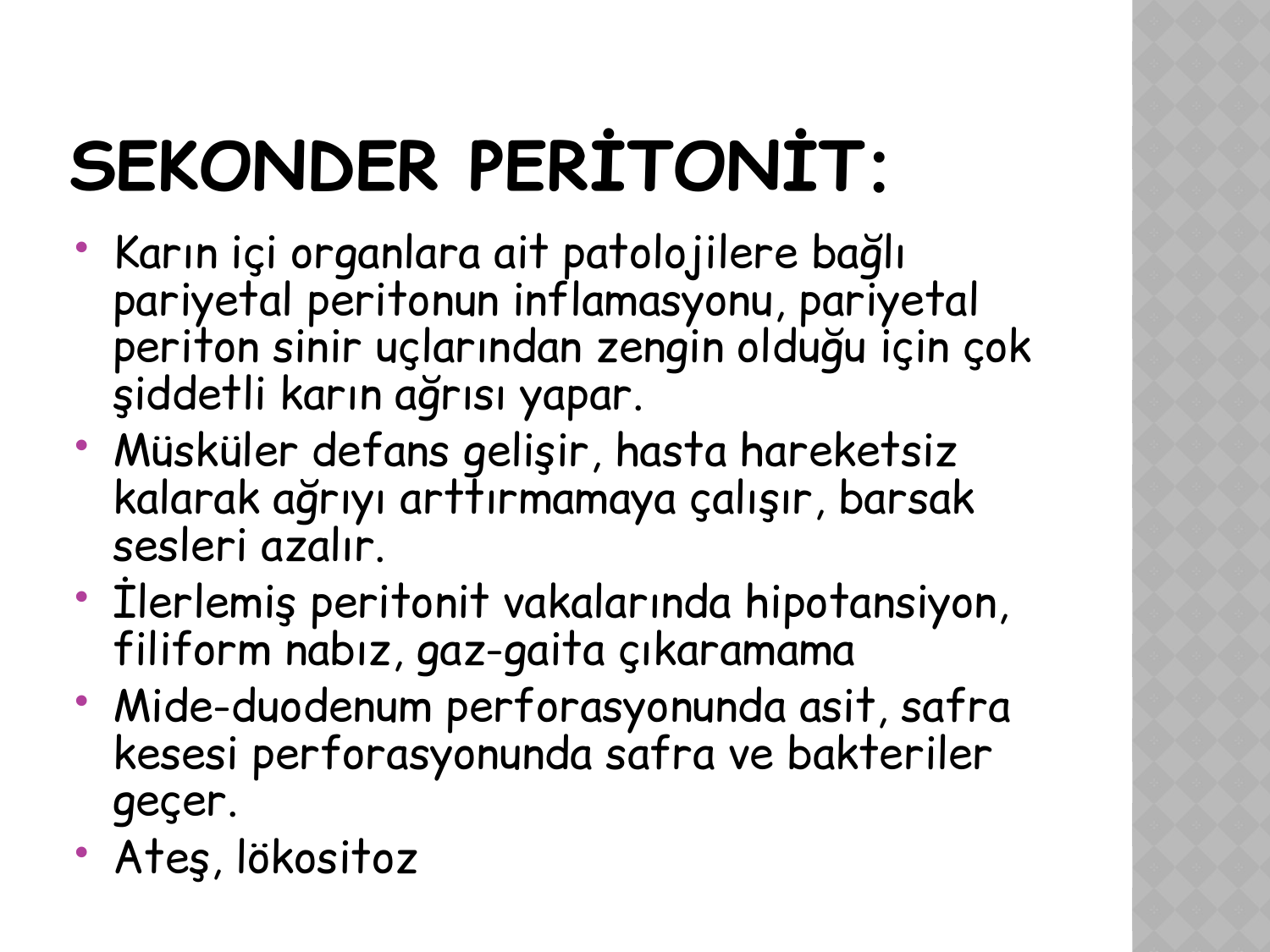

# Sekonder peritonit:
Karın içi organlara ait patolojilere bağlı pariyetal peritonun inflamasyonu, pariyetal periton sinir uçlarından zengin olduğu için çok şiddetli karın ağrısı yapar.
Müsküler defans gelişir, hasta hareketsiz kalarak ağrıyı arttırmamaya çalışır, barsak sesleri azalır.
İlerlemiş peritonit vakalarında hipotansiyon, filiform nabız, gaz-gaita çıkaramama
Mide-duodenum perforasyonunda asit, safra kesesi perforasyonunda safra ve bakteriler geçer.
Ateş, lökositoz